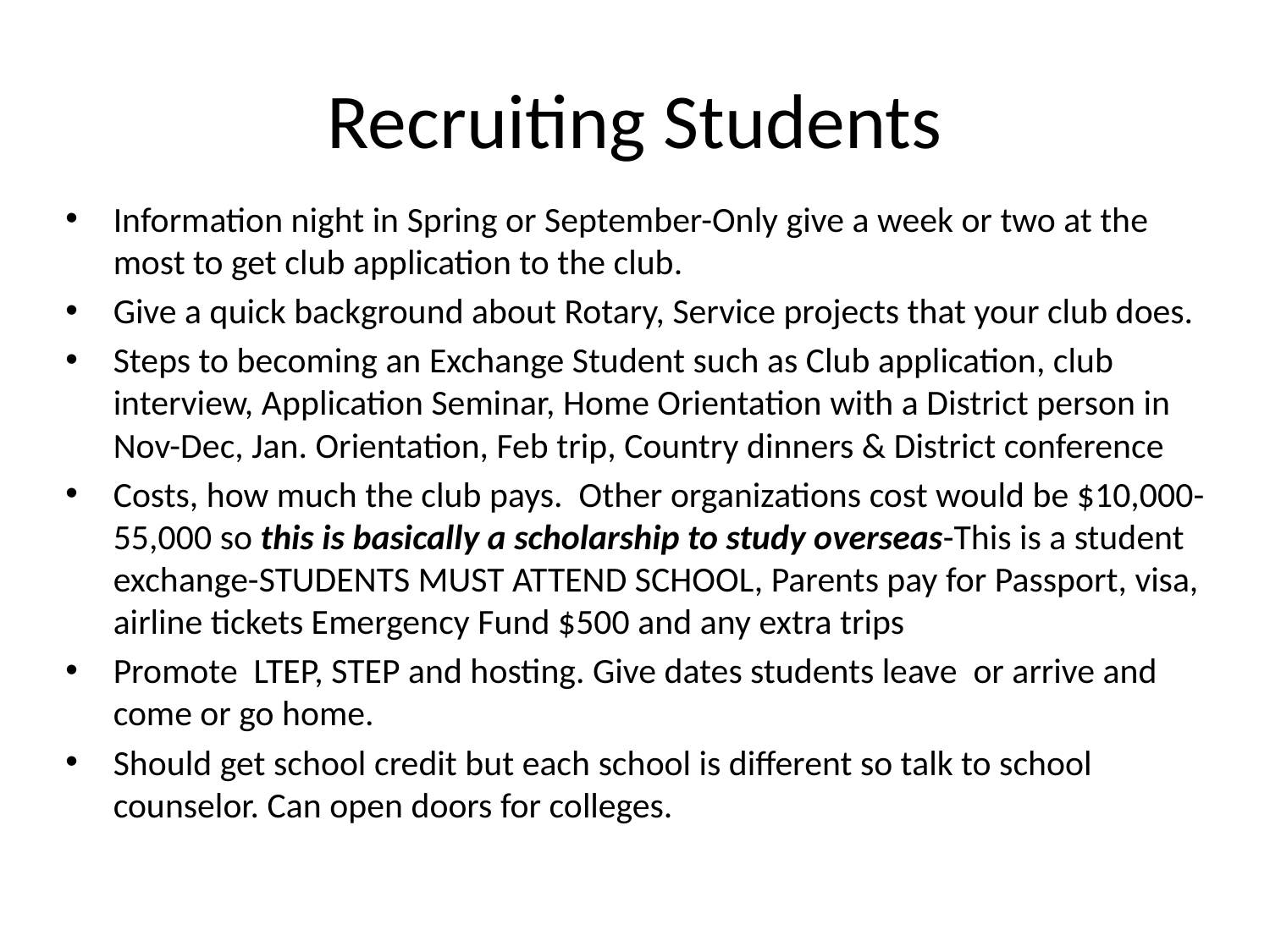

# Recruiting Students
Information night in Spring or September-Only give a week or two at the most to get club application to the club.
Give a quick background about Rotary, Service projects that your club does.
Steps to becoming an Exchange Student such as Club application, club interview, Application Seminar, Home Orientation with a District person in Nov-Dec, Jan. Orientation, Feb trip, Country dinners & District conference
Costs, how much the club pays.  Other organizations cost would be $10,000-55,000 so this is basically a scholarship to study overseas-This is a student exchange-STUDENTS MUST ATTEND SCHOOL, Parents pay for Passport, visa, airline tickets Emergency Fund $500 and any extra trips
Promote  LTEP, STEP and hosting. Give dates students leave  or arrive and come or go home.
Should get school credit but each school is different so talk to school counselor. Can open doors for colleges.